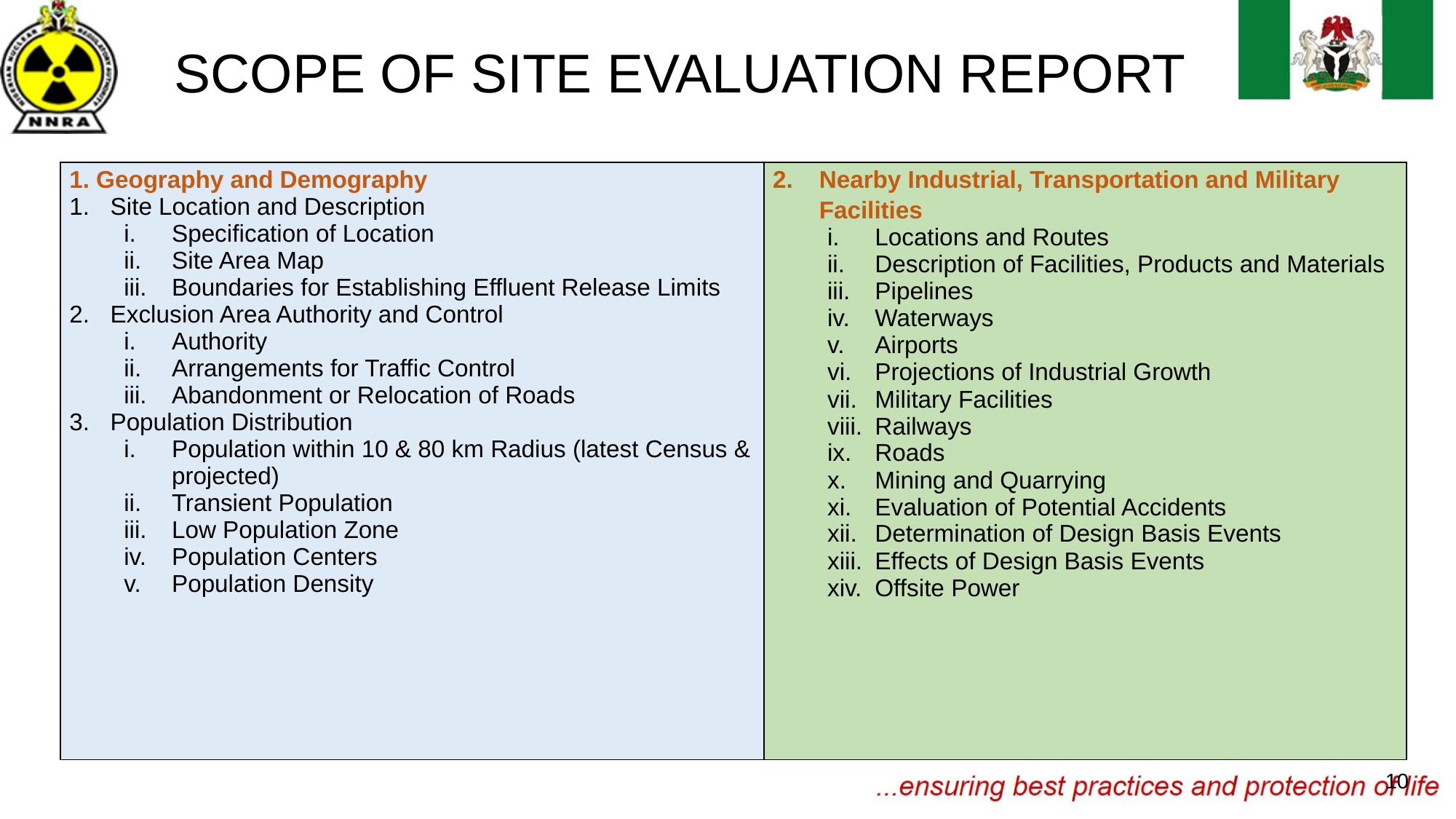

# SCOPE OF SITE EVALUATION REPORT
| 1. Geography and Demography Site Location and Description Specification of Location Site Area Map Boundaries for Establishing Effluent Release Limits Exclusion Area Authority and Control Authority Arrangements for Traffic Control Abandonment or Relocation of Roads Population Distribution Population within 10 & 80 km Radius (latest Census & projected) Transient Population Low Population Zone Population Centers Population Density | Nearby Industrial, Transportation and Military Facilities Locations and Routes Description of Facilities, Products and Materials Pipelines Waterways Airports Projections of Industrial Growth Military Facilities Railways Roads Mining and Quarrying Evaluation of Potential Accidents Determination of Design Basis Events Effects of Design Basis Events Offsite Power |
| --- | --- |
10